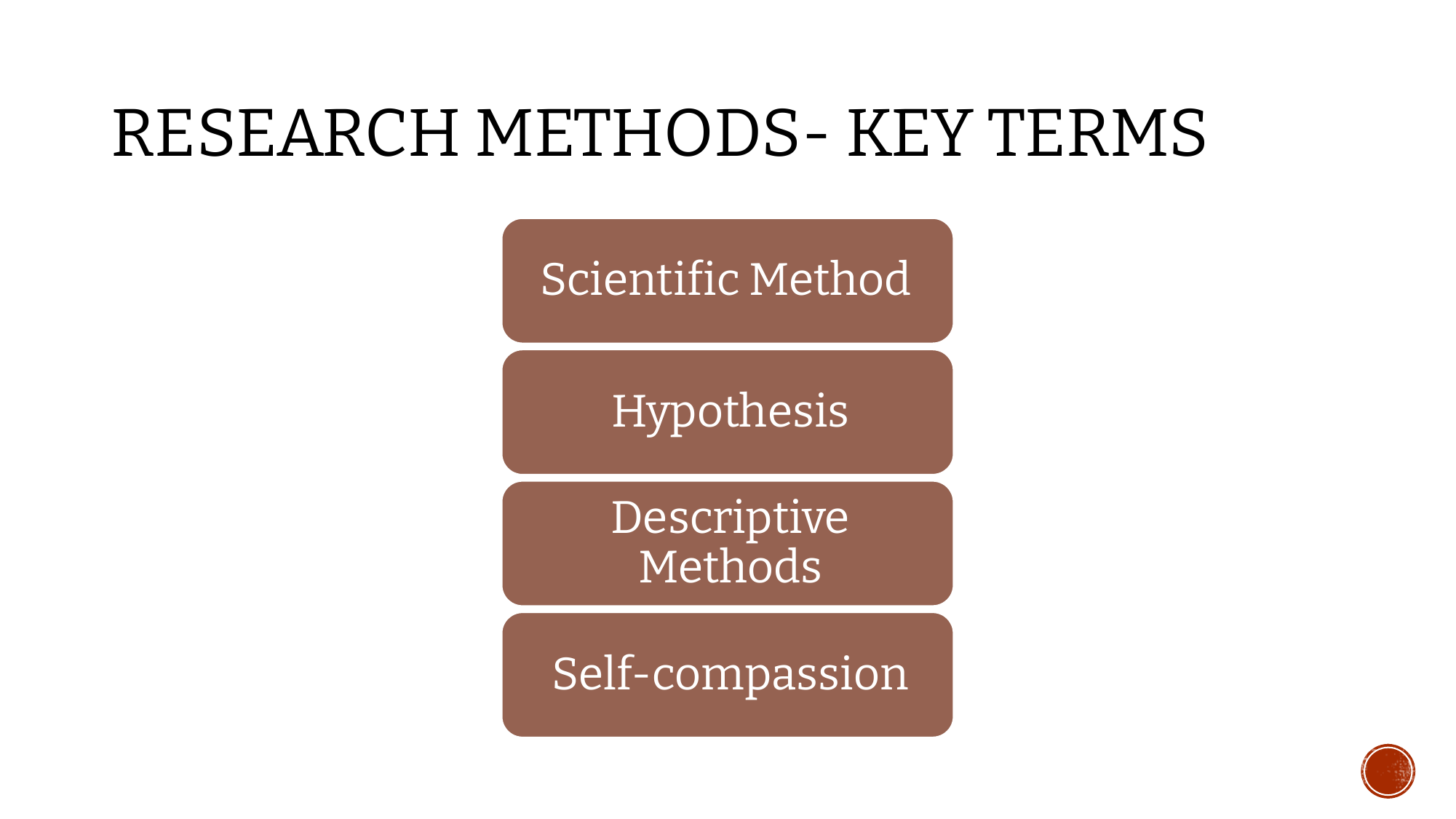

# Research Methods- Key Terms
Scientific Method
Hypothesis
Descriptive Methods
Self-compassion